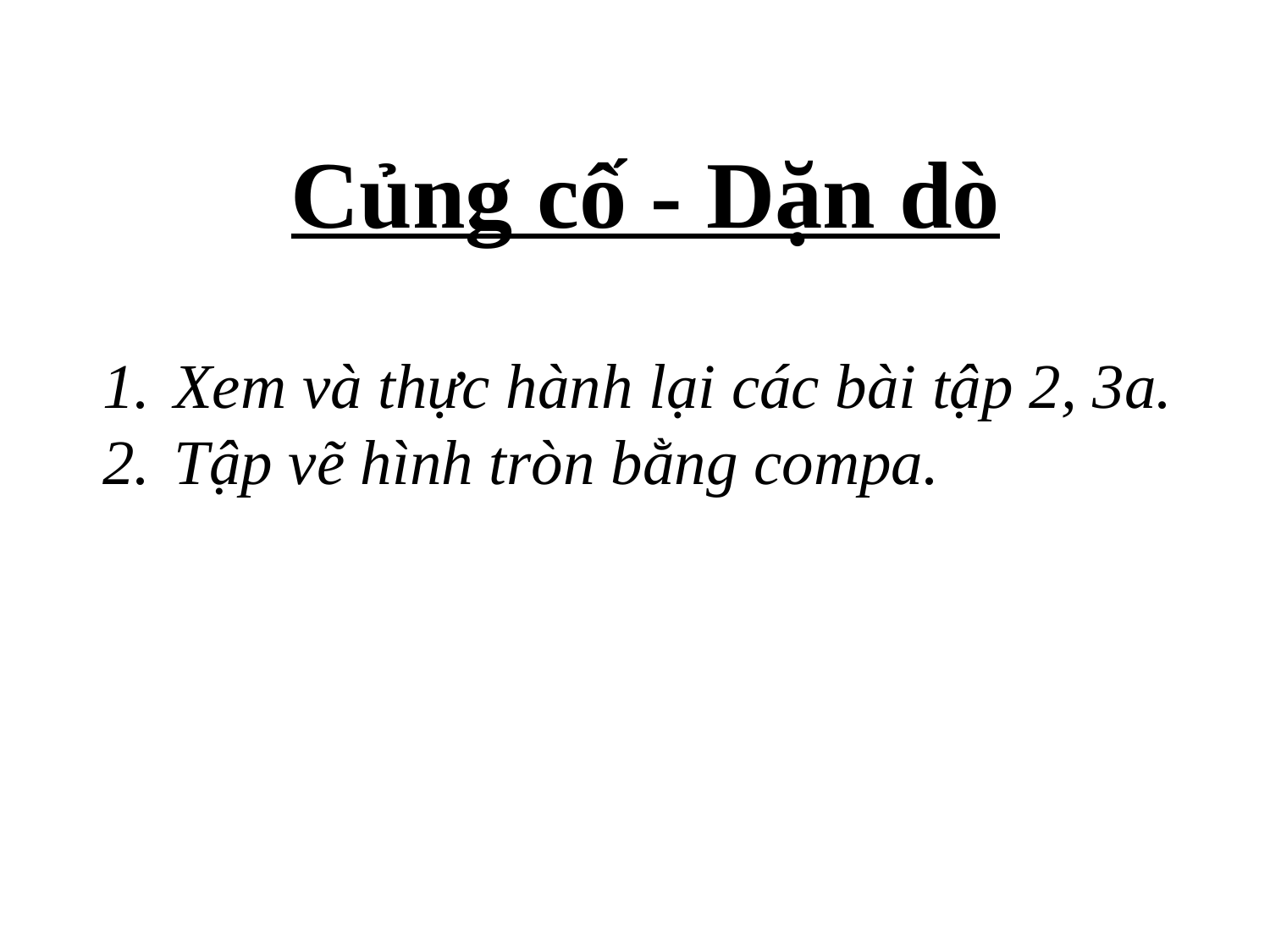

Củng cố - Dặn dò
Xem và thực hành lại các bài tập 2, 3a.
Tập vẽ hình tròn bằng compa.